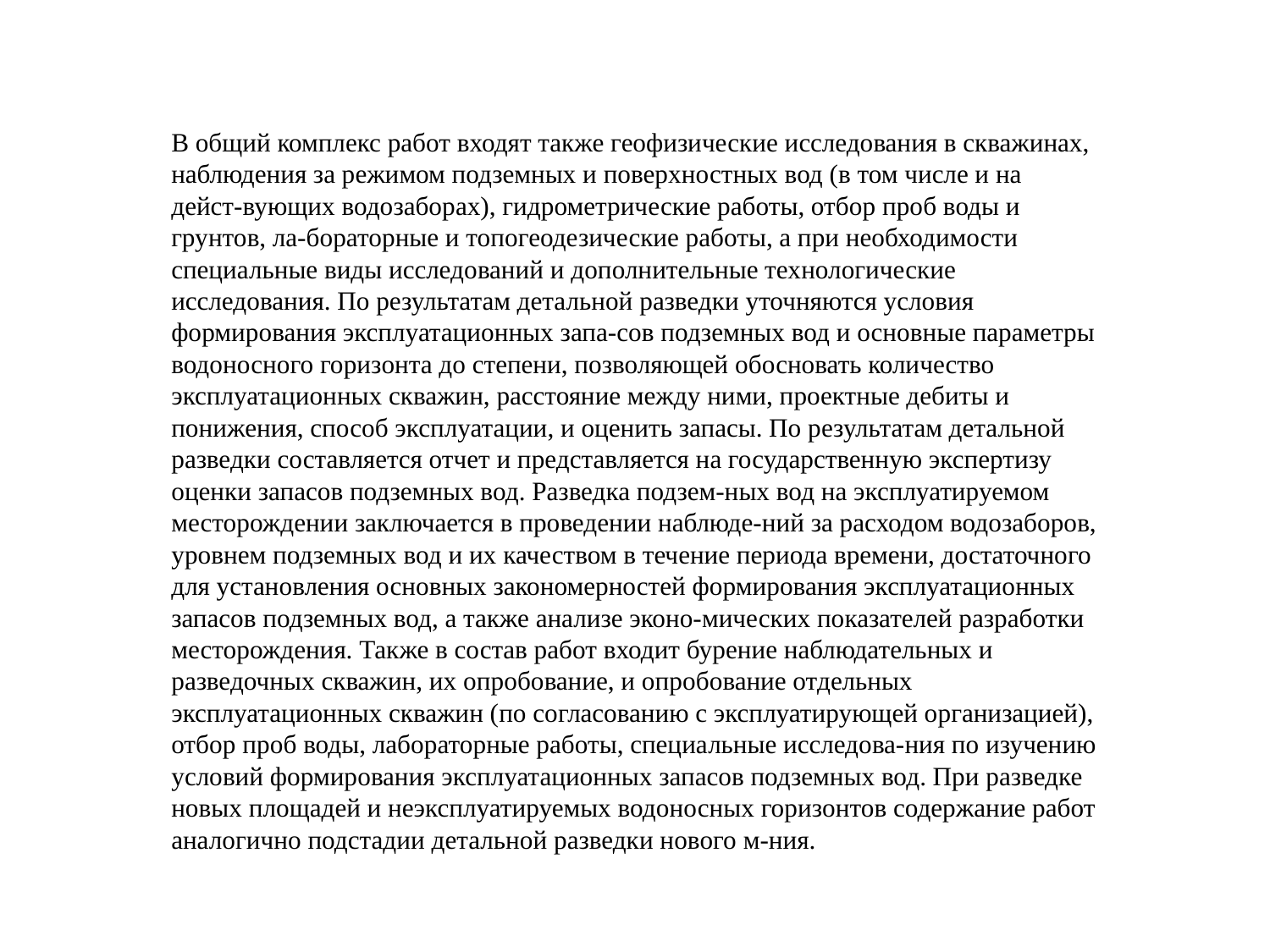

В общий комплекс работ входят также геофизические исследования в скважинах, наблюдения за режимом подземных и поверхностных вод (в том числе и на дейст-вующих водозаборах), гидрометрические работы, отбор проб воды и грунтов, ла-бораторные и топогеодезические работы, а при необходимости специальные виды исследований и дополнительные технологические исследования. По результатам детальной разведки уточняются условия формирования эксплуатационных запа-сов подземных вод и основные параметры водоносного горизонта до степени, позволяющей обосновать количество эксплуатационных скважин, расстояние между ними, проектные дебиты и понижения, способ эксплуатации, и оценить запасы. По результатам детальной разведки составляется отчет и представляется на государственную экспертизу оценки запасов подземных вод. Разведка подзем-ных вод на эксплуатируемом месторождении заключается в проведении наблюде-ний за расходом водозаборов, уровнем подземных вод и их качеством в течение периода времени, достаточного для установления основных закономерностей формирования эксплуатационных запасов подземных вод, а также анализе эконо-мических показателей разработки месторождения. Также в состав работ входит бурение наблюдательных и разведочных скважин, их опробование, и опробование отдельных эксплуатационных скважин (по согласованию с эксплуатирующей организацией), отбор проб воды, лабораторные работы, специальные исследова-ния по изучению условий формирования эксплуатационных запасов подземных вод. При разведке новых площадей и неэксплуатируемых водоносных горизонтов содержание работ аналогично подстадии детальной разведки нового м-ния.